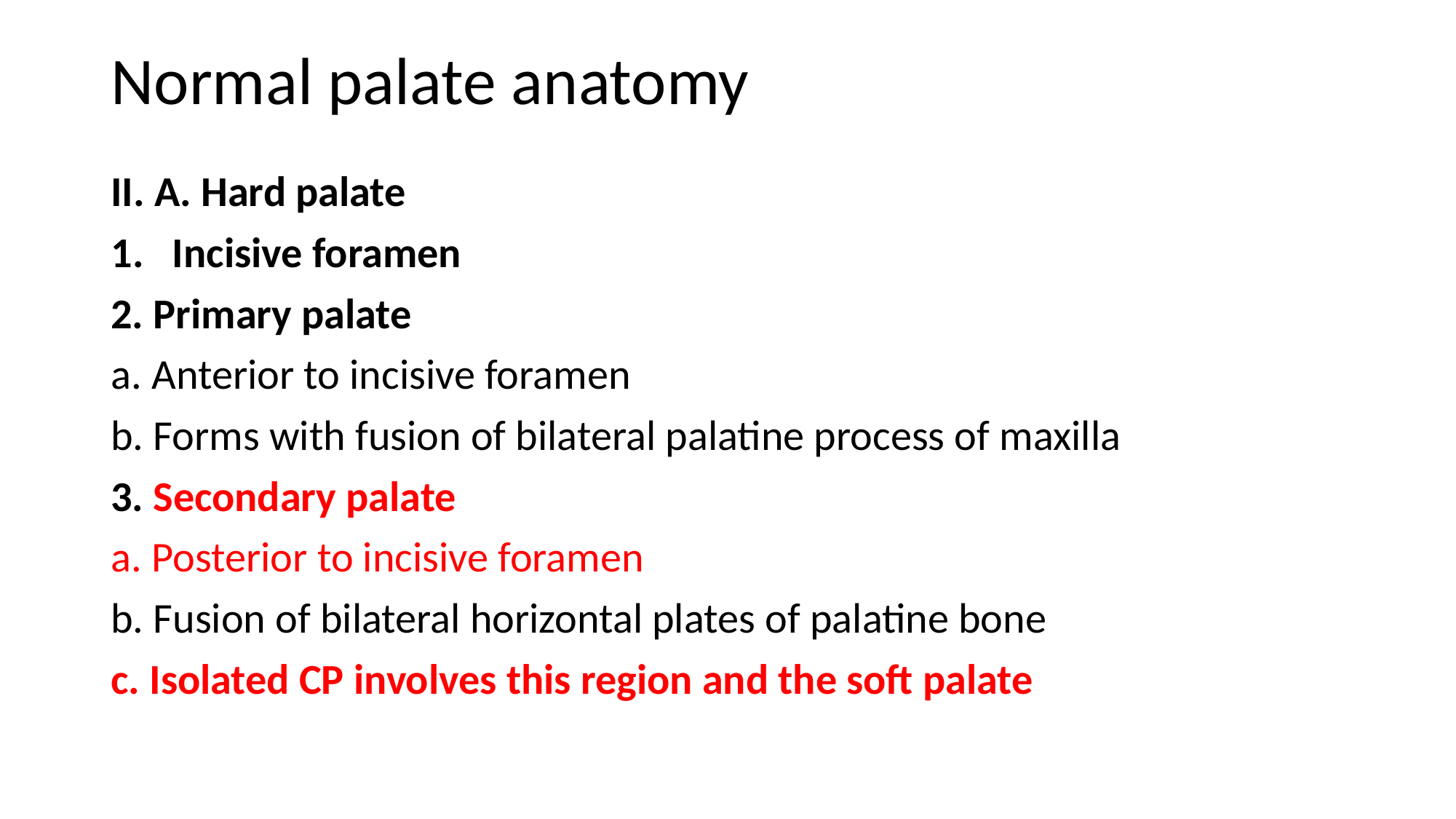

# Normal palate anatomy
II. A. Hard palate
Incisive foramen
2. Primary palate
a. Anterior to incisive foramen
b. Forms with fusion of bilateral palatine process of maxilla
3. Secondary palate
a. Posterior to incisive foramen
b. Fusion of bilateral horizontal plates of palatine bone
c. Isolated CP involves this region and the soft palate